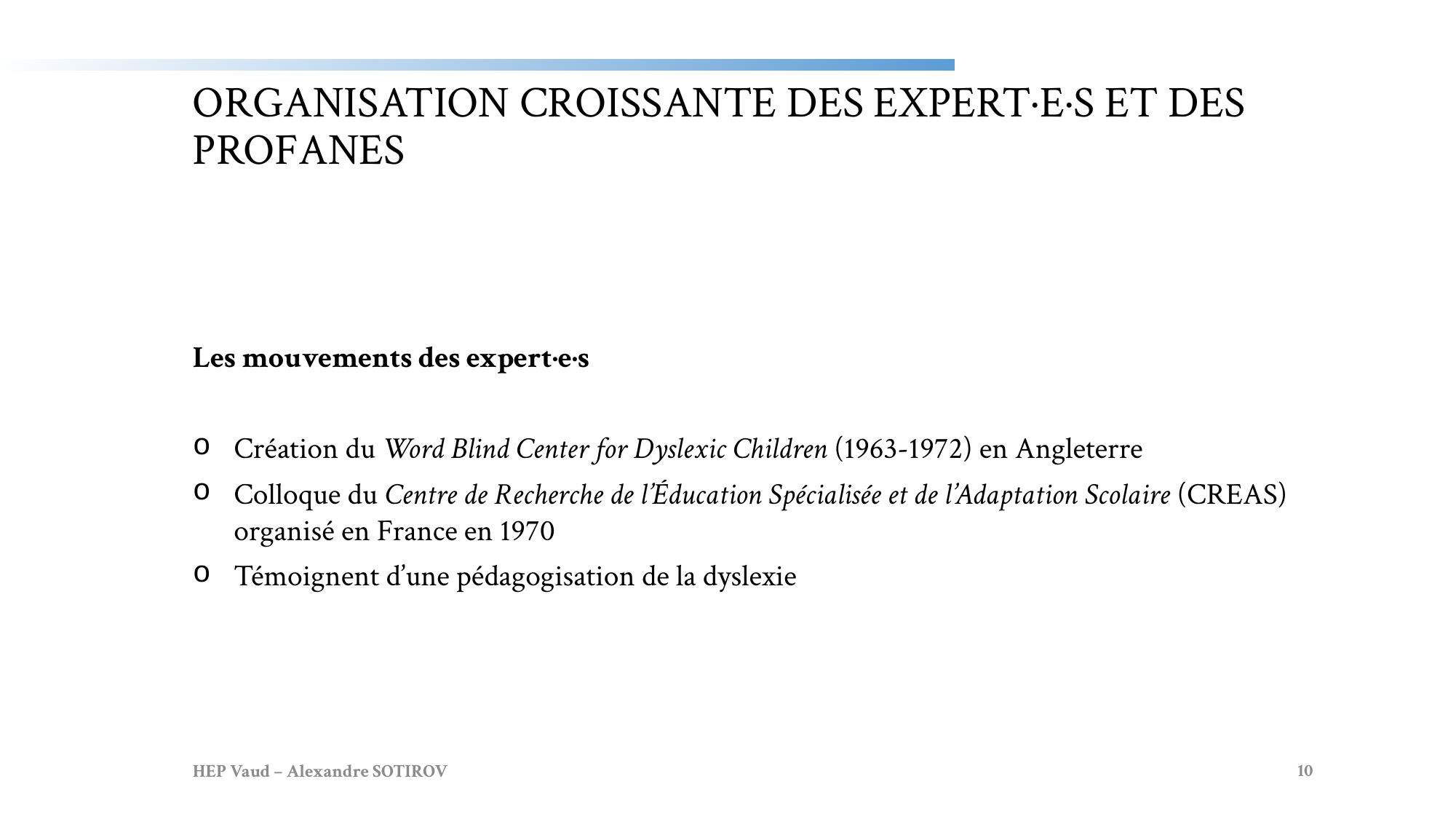

# Organisation croissante des expert·e·s et des profanes
Les mouvements des expert·e·s

Création du Word Blind Center for Dyslexic Children (1963-1972) en Angleterre
Colloque du Centre de Recherche de l’Éducation Spécialisée et de l’Adaptation Scolaire (CREAS) organisé en France en 1970
Témoignent d’une pédagogisation de la dyslexie
HEP Vaud – Alexandre SOTIROV
10